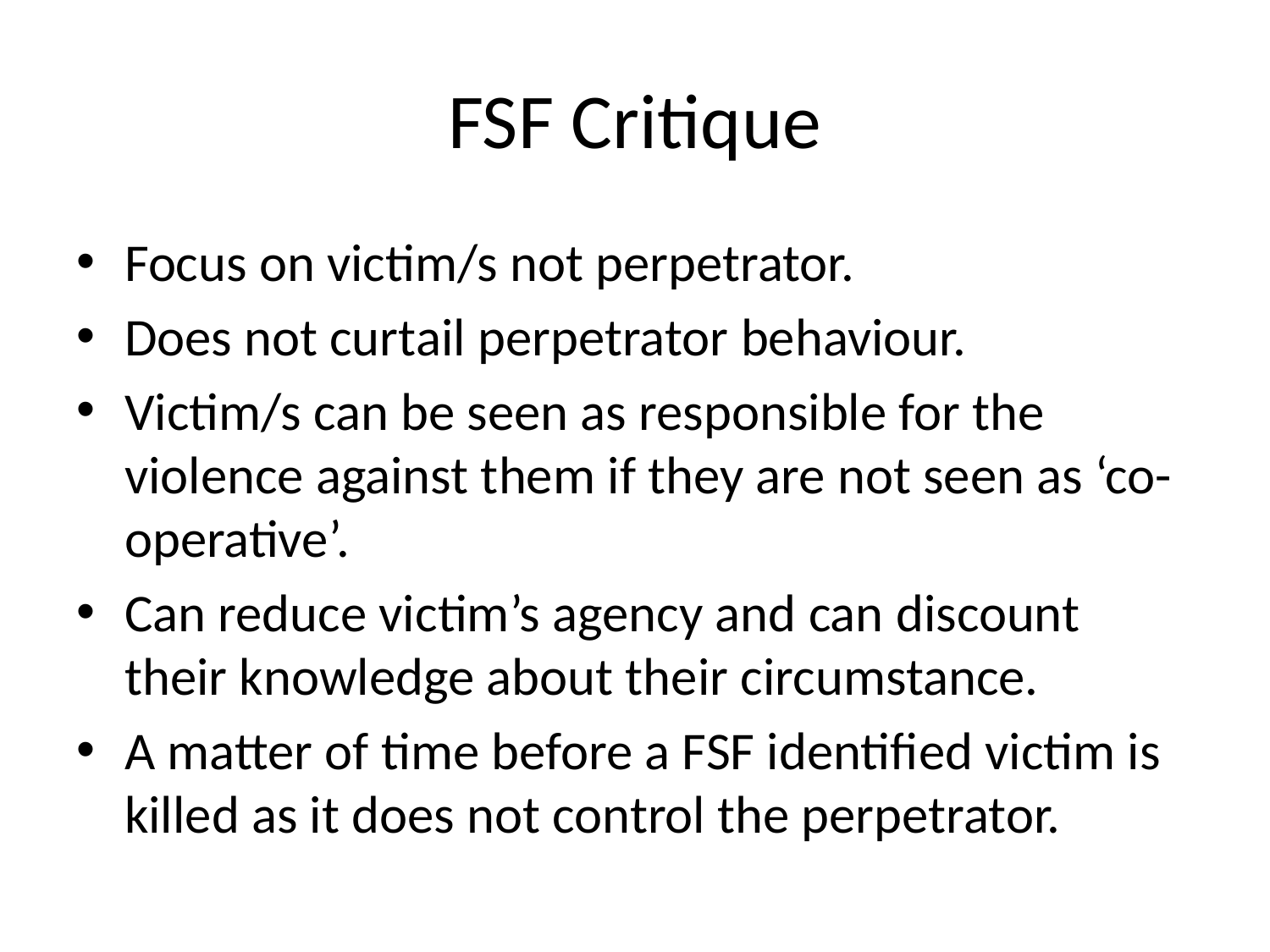

# FSF Critique
Focus on victim/s not perpetrator.
Does not curtail perpetrator behaviour.
Victim/s can be seen as responsible for the violence against them if they are not seen as ‘co-operative’.
Can reduce victim’s agency and can discount their knowledge about their circumstance.
A matter of time before a FSF identified victim is killed as it does not control the perpetrator.